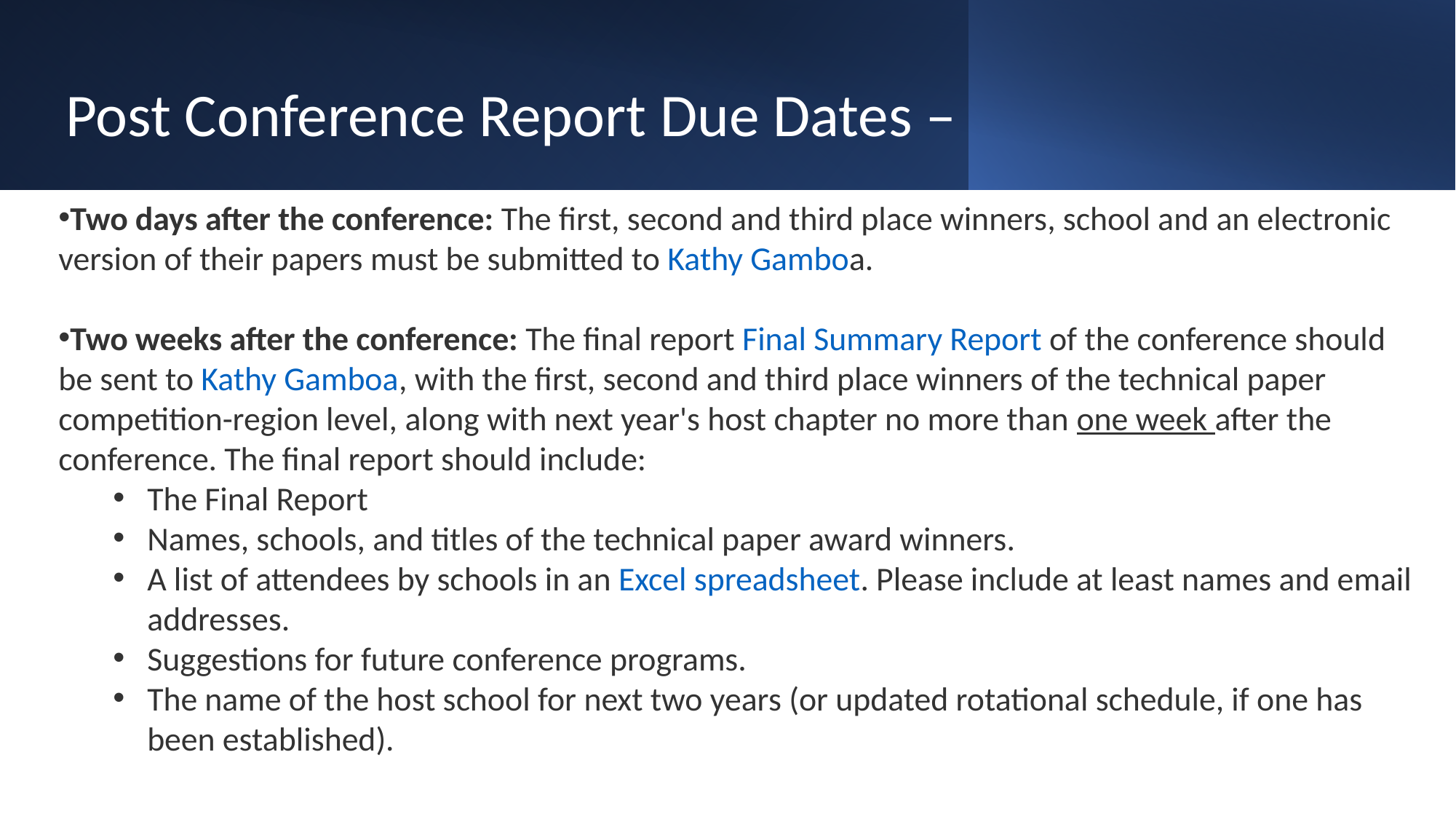

Post Conference Report Due Dates –

Two days after the conference: The first, second and third place winners, school and an electronic version of their papers must be submitted to Kathy Gamboa.
Two weeks after the conference: The final report Final Summary Report of the conference should be sent to Kathy Gamboa, with the first, second and third place winners of the technical paper competition-region level, along with next year's host chapter no more than one week after the conference. The final report should include:
The Final Report
Names, schools, and titles of the technical paper award winners.
A list of attendees by schools in an Excel spreadsheet. Please include at least names and email addresses.
Suggestions for future conference programs.
The name of the host school for next two years (or updated rotational schedule, if one has been established).